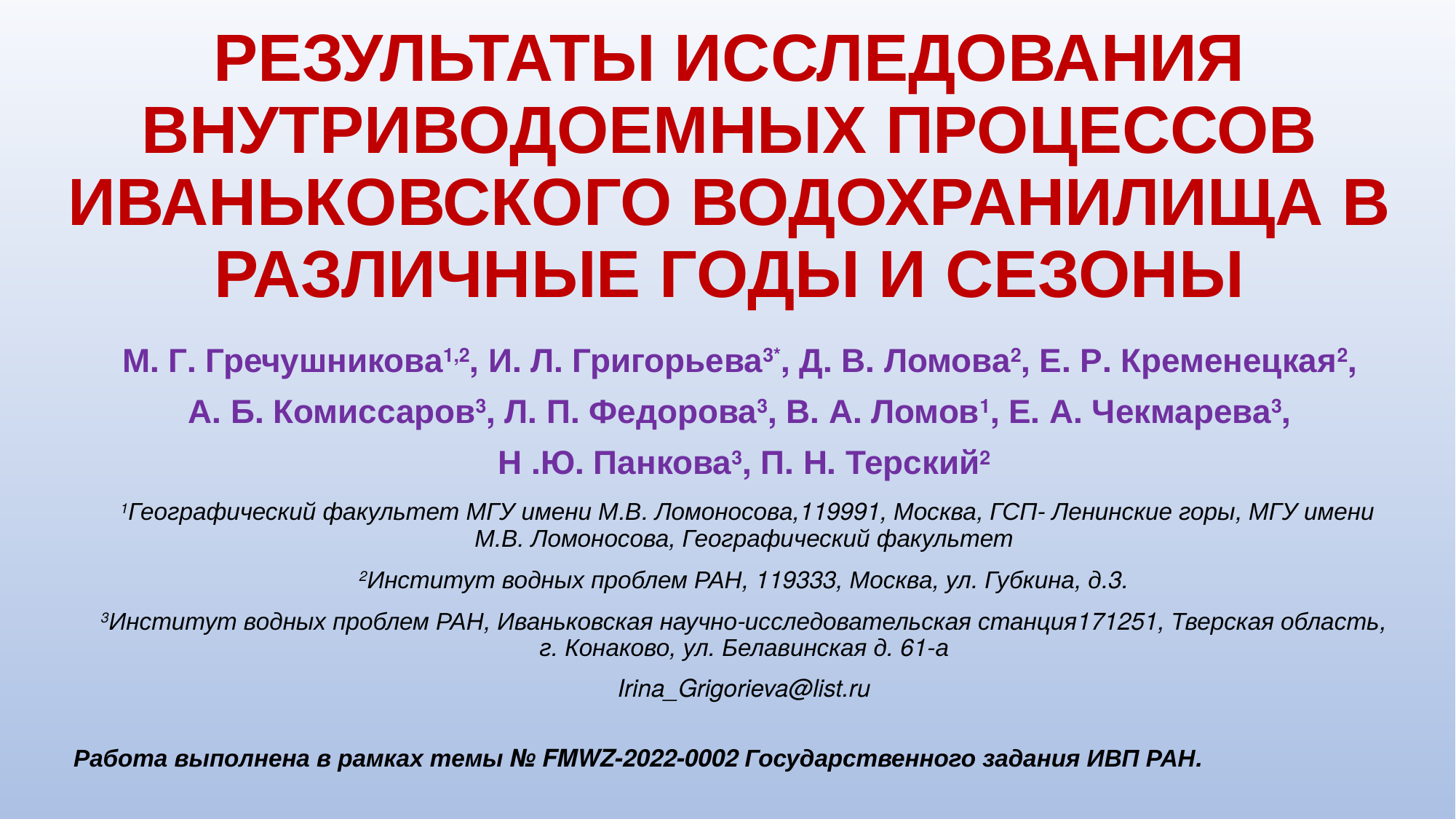

# РЕЗУЛЬТАТЫ ИССЛЕДОВАНИЯ ВНУТРИВОДОЕМНЫХ ПРОЦЕССОВ ИВАНЬКОВСКОГО ВОДОХРАНИЛИЩА В РАЗЛИЧНЫЕ ГОДЫ И СЕЗОНЫ
М. Г. Гречушникова1,2, И. Л. Григорьева3*, Д. В. Ломова2, Е. Р. Кременецкая2,
А. Б. Комиссаров3, Л. П. Федорова3, В. А. Ломов1, Е. А. Чекмарева3,
Н .Ю. Панкова3, П. Н. Терский2
 1Географический факультет МГУ имени М.В. Ломоносова,119991, Москва, ГСП- Ленинские горы, МГУ имени М.В. Ломоносова, Географический факультет
2Институт водных проблем РАН, 119333, Москва, ул. Губкина, д.3.
3Институт водных проблем РАН, Иваньковская научно-исследовательская станция171251, Тверская область, г. Конаково, ул. Белавинская д. 61-а
Irina_Grigorieva@list.ru

Работа выполнена в рамках темы № FMWZ-2022-0002 Государственного задания ИВП РАН.